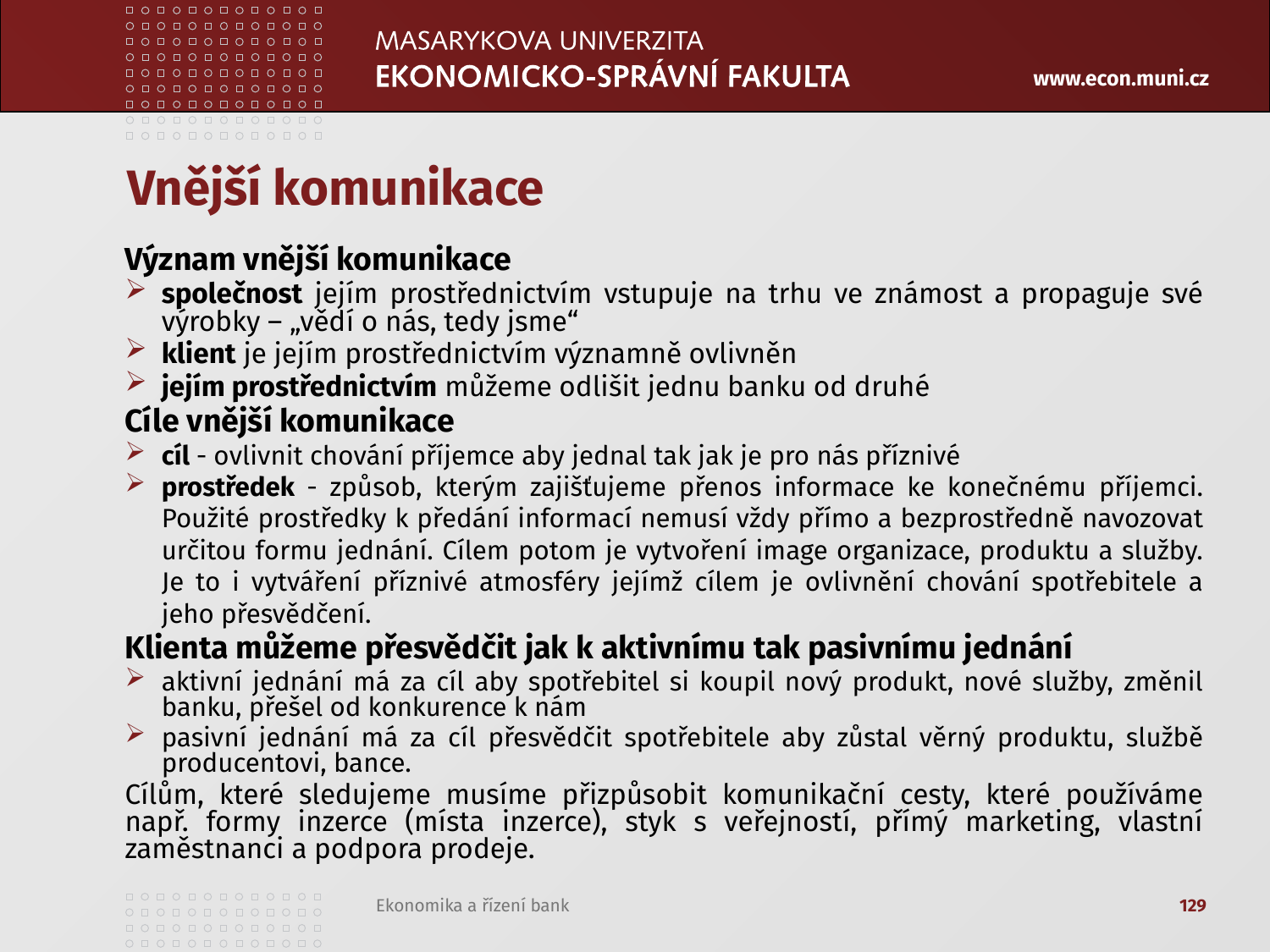

# Vnější komunikace
Význam vnější komunikace
společnost jejím prostřednictvím vstupuje na trhu ve známost a propaguje své výrobky – „vědí o nás, tedy jsme“
klient je jejím prostřednictvím významně ovlivněn
jejím prostřednictvím můžeme odlišit jednu banku od druhé
Cíle vnější komunikace
cíl - ovlivnit chování příjemce aby jednal tak jak je pro nás příznivé
prostředek - způsob, kterým zajišťujeme přenos informace ke konečnému příjemci. Použité prostředky k předání informací nemusí vždy přímo a bezprostředně navozovat určitou formu jednání. Cílem potom je vytvoření image organizace, produktu a služby. Je to i vytváření příznivé atmosféry jejímž cílem je ovlivnění chování spotřebitele a jeho přesvědčení.
Klienta můžeme přesvědčit jak k aktivnímu tak pasivnímu jednání
aktivní jednání má za cíl aby spotřebitel si koupil nový produkt, nové služby, změnil banku, přešel od konkurence k nám
pasivní jednání má za cíl přesvědčit spotřebitele aby zůstal věrný produktu, službě producentovi, bance.
Cílům, které sledujeme musíme přizpůsobit komunikační cesty, které používáme např. formy inzerce (místa inzerce), styk s veřejností, přímý marketing, vlastní zaměstnanci a podpora prodeje.

129
Ekonomika a řízení bank